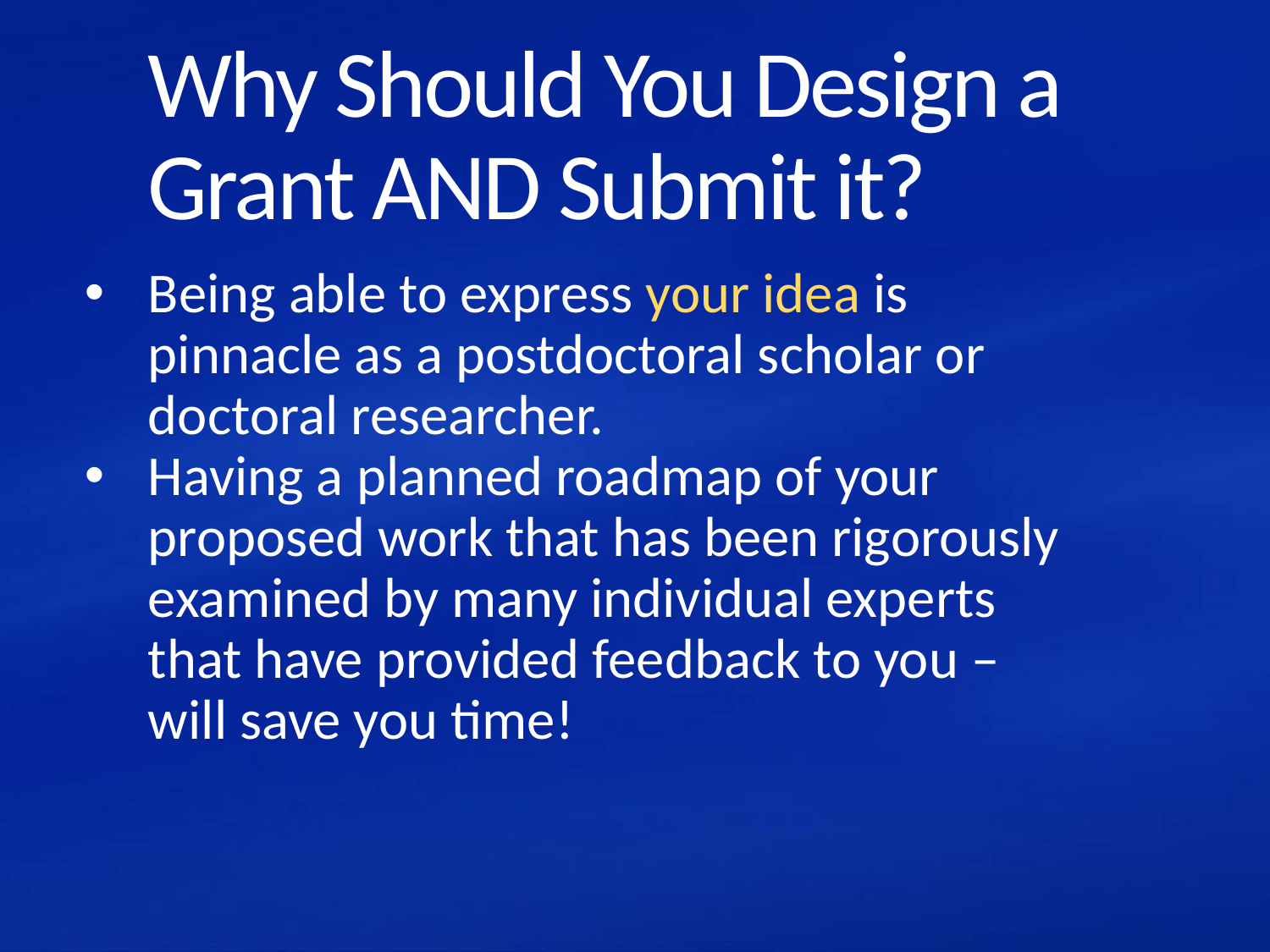

# Why Should You Design a Grant AND Submit it?
Being able to express your idea is pinnacle as a postdoctoral scholar or doctoral researcher.
Having a planned roadmap of your proposed work that has been rigorously examined by many individual experts that have provided feedback to you – will save you time!